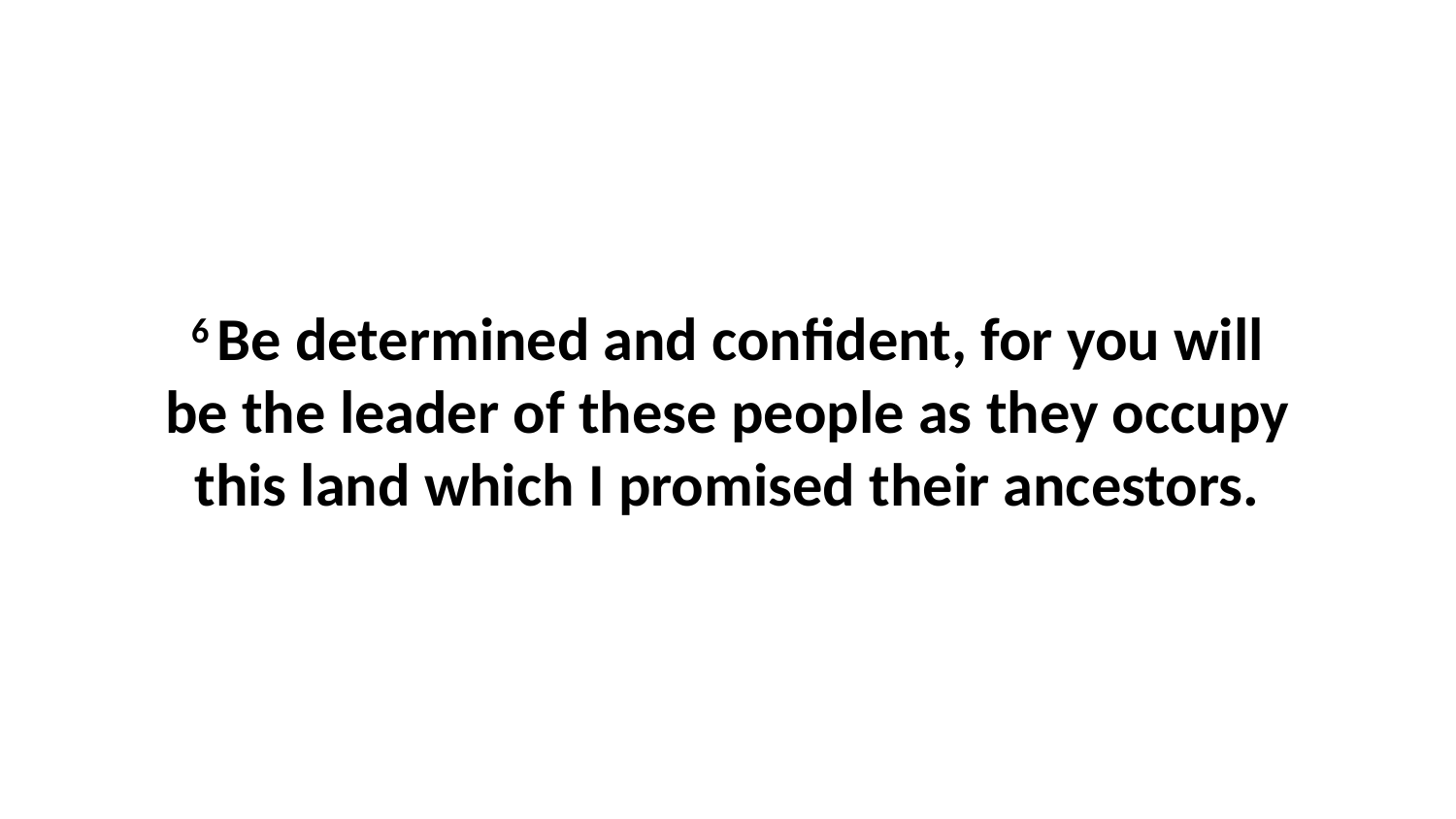

6 Be determined and confident, for you will be the leader of these people as they occupy this land which I promised their ancestors.